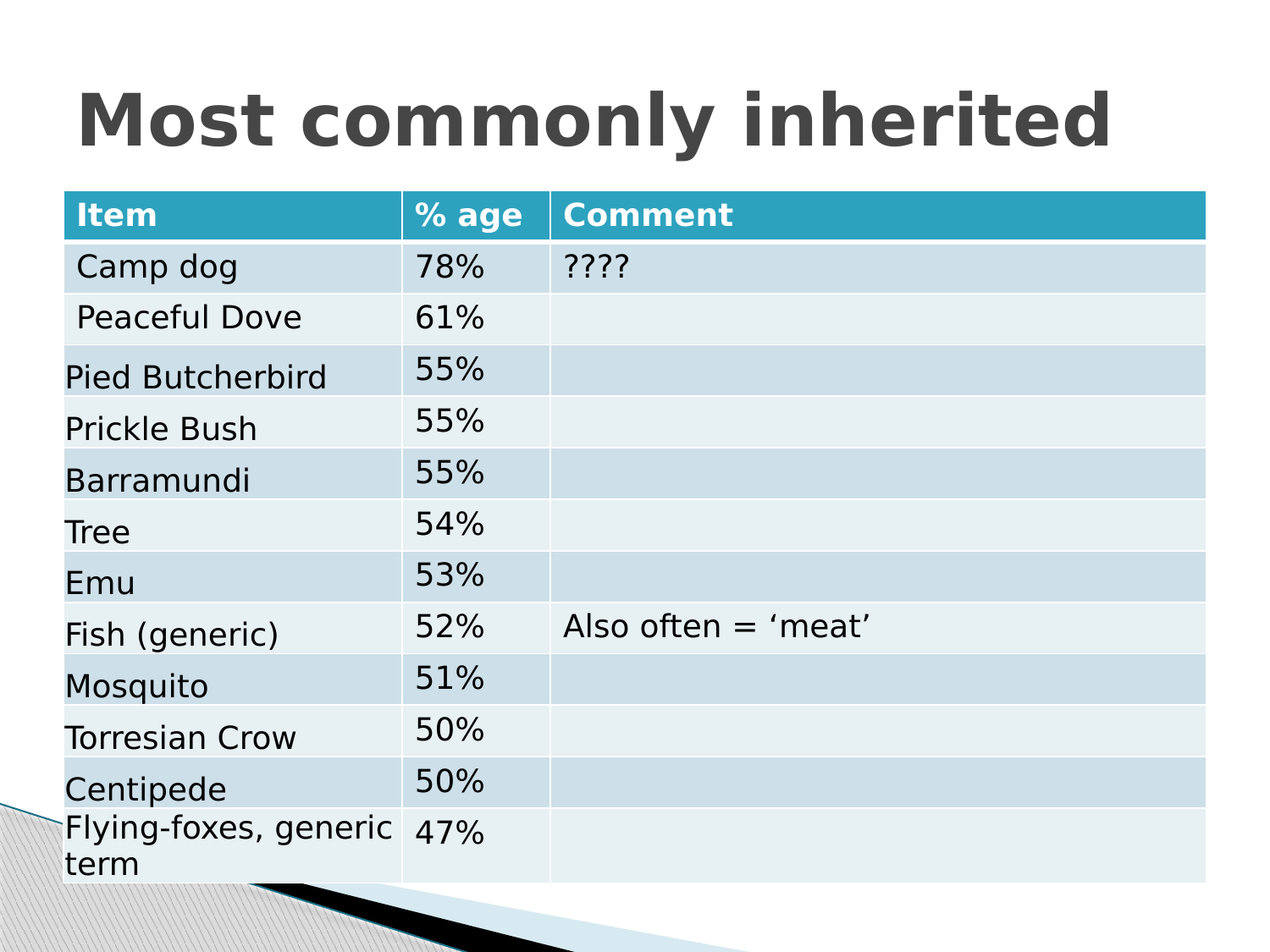

# Most commonly inherited
| Item | % age | Comment |
| --- | --- | --- |
| Camp dog | 78% | ???? |
| Peaceful Dove | 61% |  |
| Pied Butcherbird | 55% |  |
| Prickle Bush | 55% |  |
| Barramundi | 55% |  |
| Tree | 54% |  |
| Emu | 53% |  |
| Fish (generic) | 52% | Also often = ‘meat’ |
| Mosquito | 51% |  |
| Torresian Crow | 50% |  |
| Centipede | 50% |  |
| Flying-foxes, generic term | 47% |  |